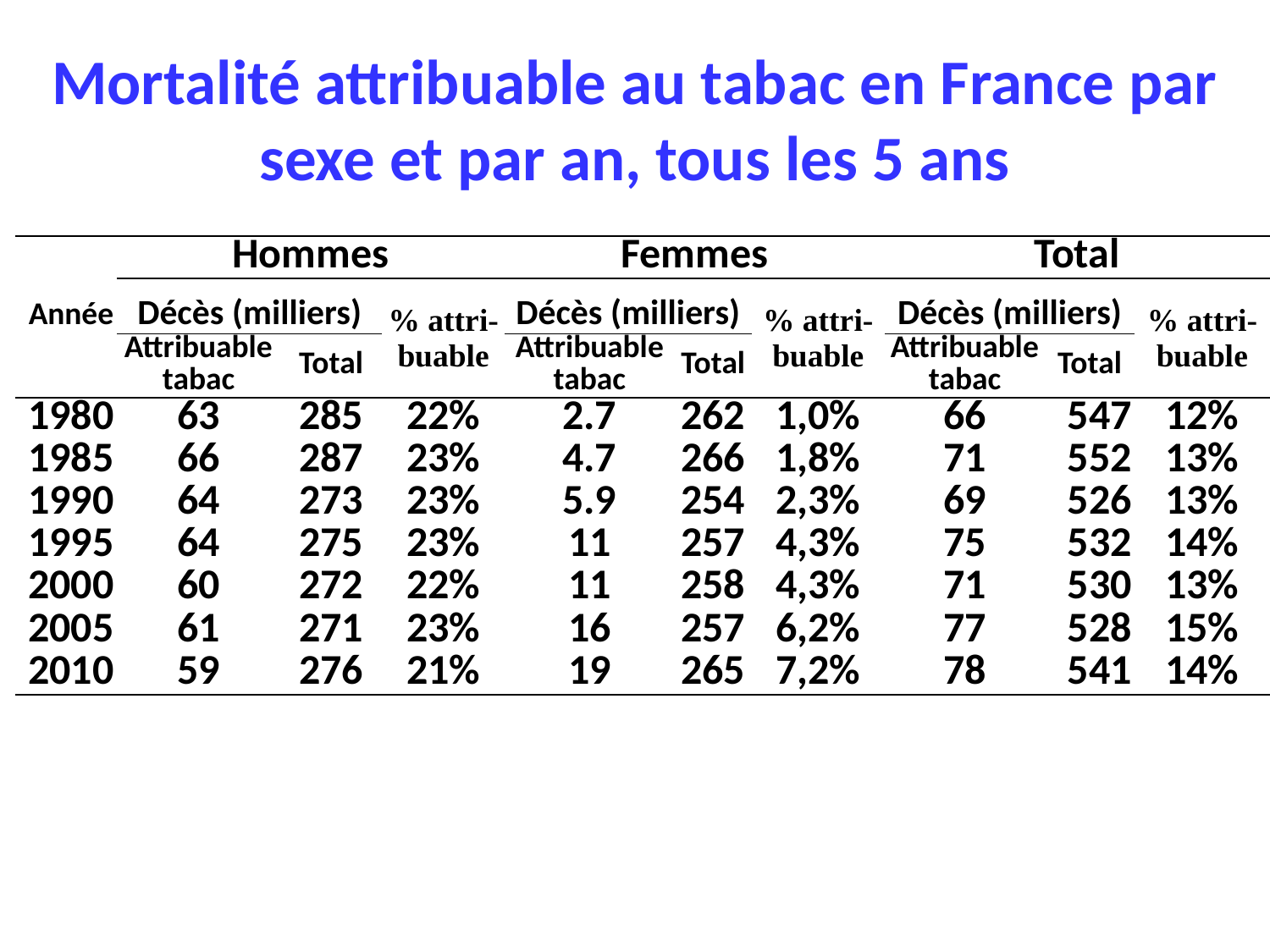

# Mortalité attribuable au tabac en France par sexe et par an, tous les 5 ans
| Année | Hommes |  |  | Femmes |  |  | Total |  |  |
| --- | --- | --- | --- | --- | --- | --- | --- | --- | --- |
|  | Décès (milliers) |  | % attri-buable | Décès (milliers) |  | % attri-buable | Décès (milliers) |  | % attri-buable |
|  | Attribuable tabac | Total |  | Attribuable tabac | Total |  | Attribuable tabac | Total |  |
| 1980 | 63 | 285 | 22% | 2.7 | 262 | 1,0% | 66 | 547 | 12% |
| 1985 | 66 | 287 | 23% | 4.7 | 266 | 1,8% | 71 | 552 | 13% |
| 1990 | 64 | 273 | 23% | 5.9 | 254 | 2,3% | 69 | 526 | 13% |
| 1995 | 64 | 275 | 23% | 11 | 257 | 4,3% | 75 | 532 | 14% |
| 2000 | 60 | 272 | 22% | 11 | 258 | 4,3% | 71 | 530 | 13% |
| 2005 | 61 | 271 | 23% | 16 | 257 | 6,2% | 77 | 528 | 15% |
| 2010 | 59 | 276 | 21% | 19 | 265 | 7,2% | 78 | 541 | 14% |